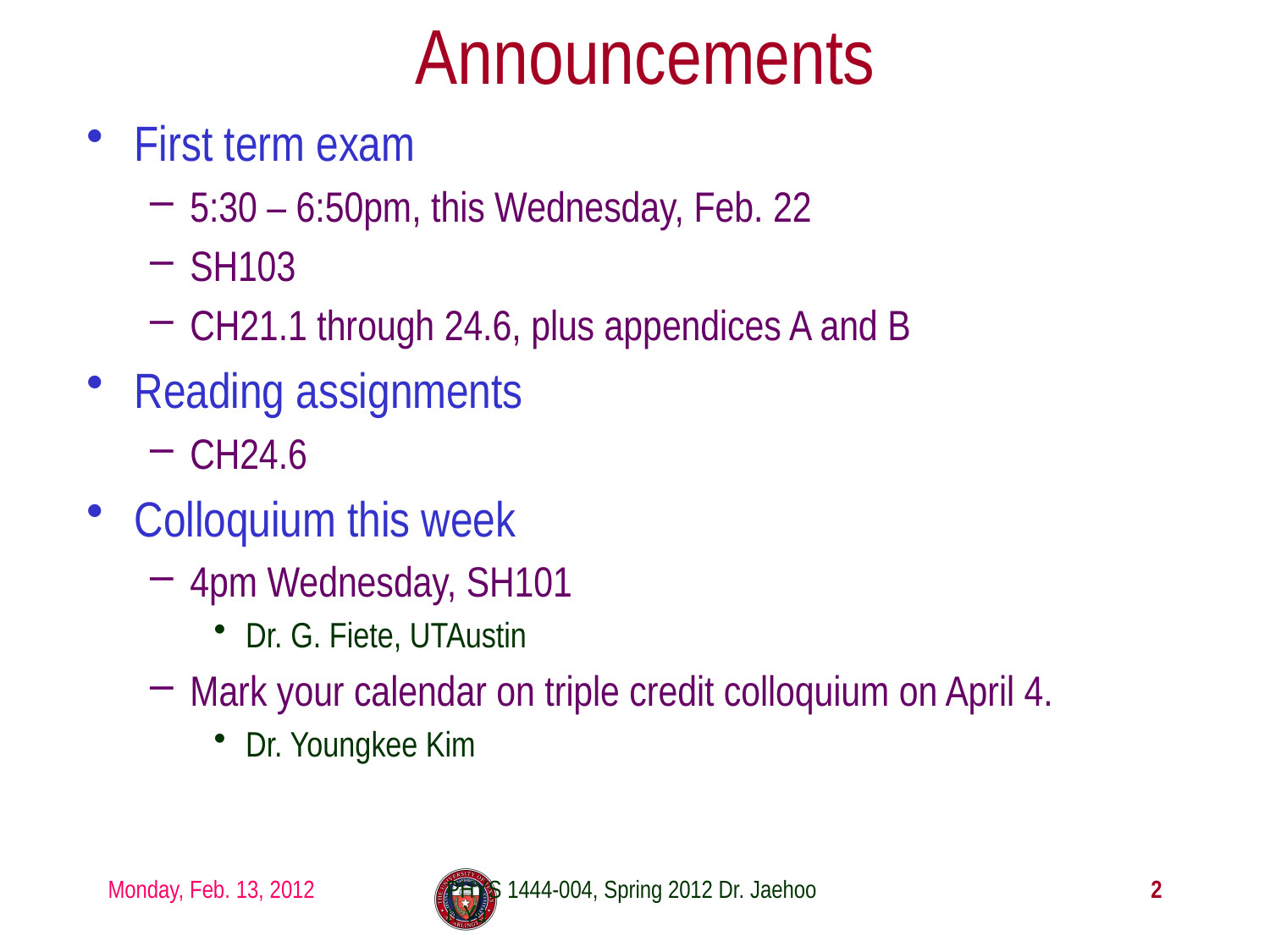

# Announcements
First term exam
5:30 – 6:50pm, this Wednesday, Feb. 22
SH103
CH21.1 through 24.6, plus appendices A and B
Reading assignments
CH24.6
Colloquium this week
4pm Wednesday, SH101
Dr. G. Fiete, UTAustin
Mark your calendar on triple credit colloquium on April 4.
Dr. Youngkee Kim
Monday, Feb. 13, 2012
PHYS 1444-004, Spring 2012 Dr. Jaehoon Yu
2